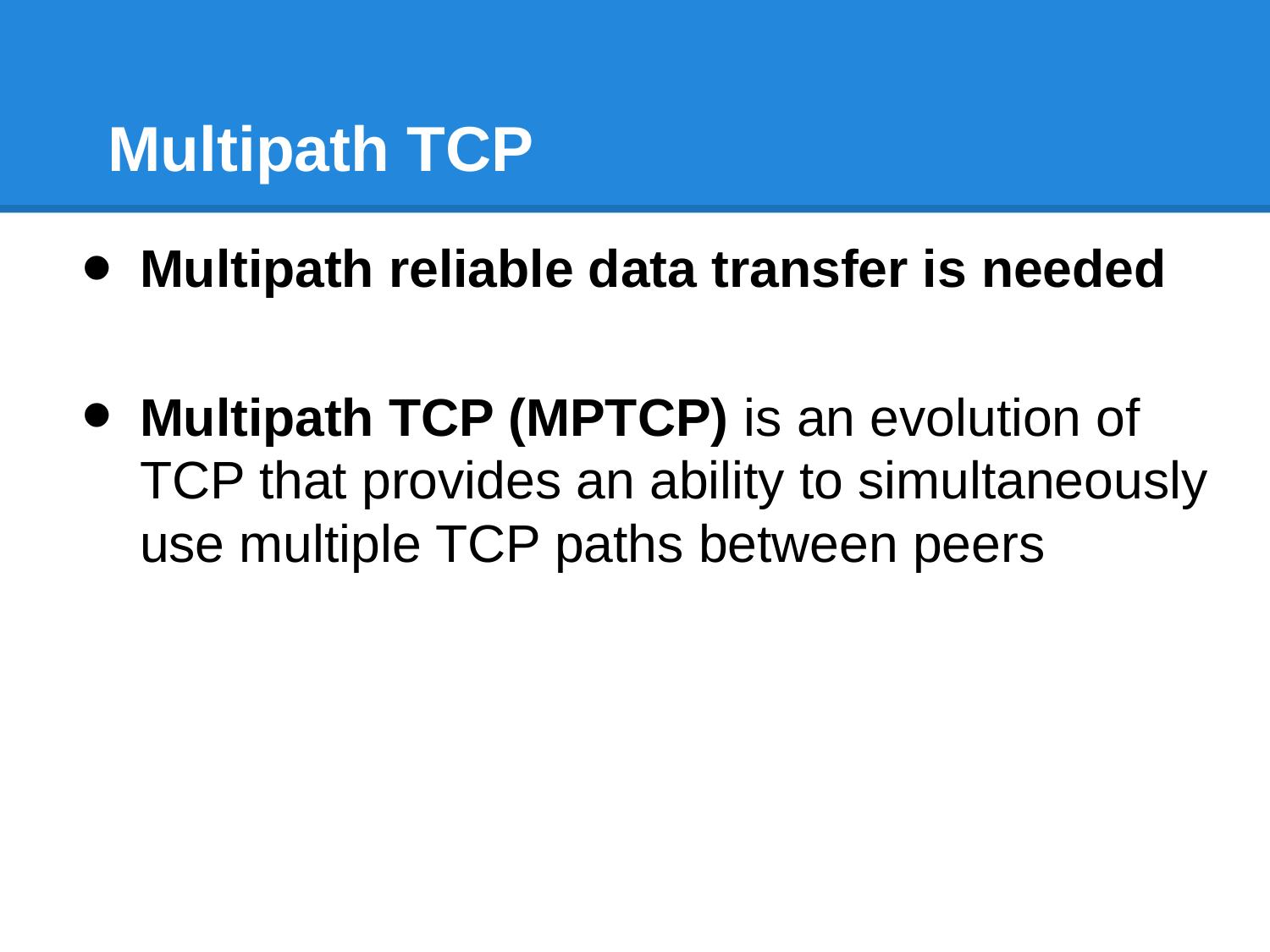

# Multipath TCP
Multipath reliable data transfer is needed

Multipath TCP (MPTCP) is an evolution of TCP that provides an ability to simultaneously use multiple TCP paths between peers